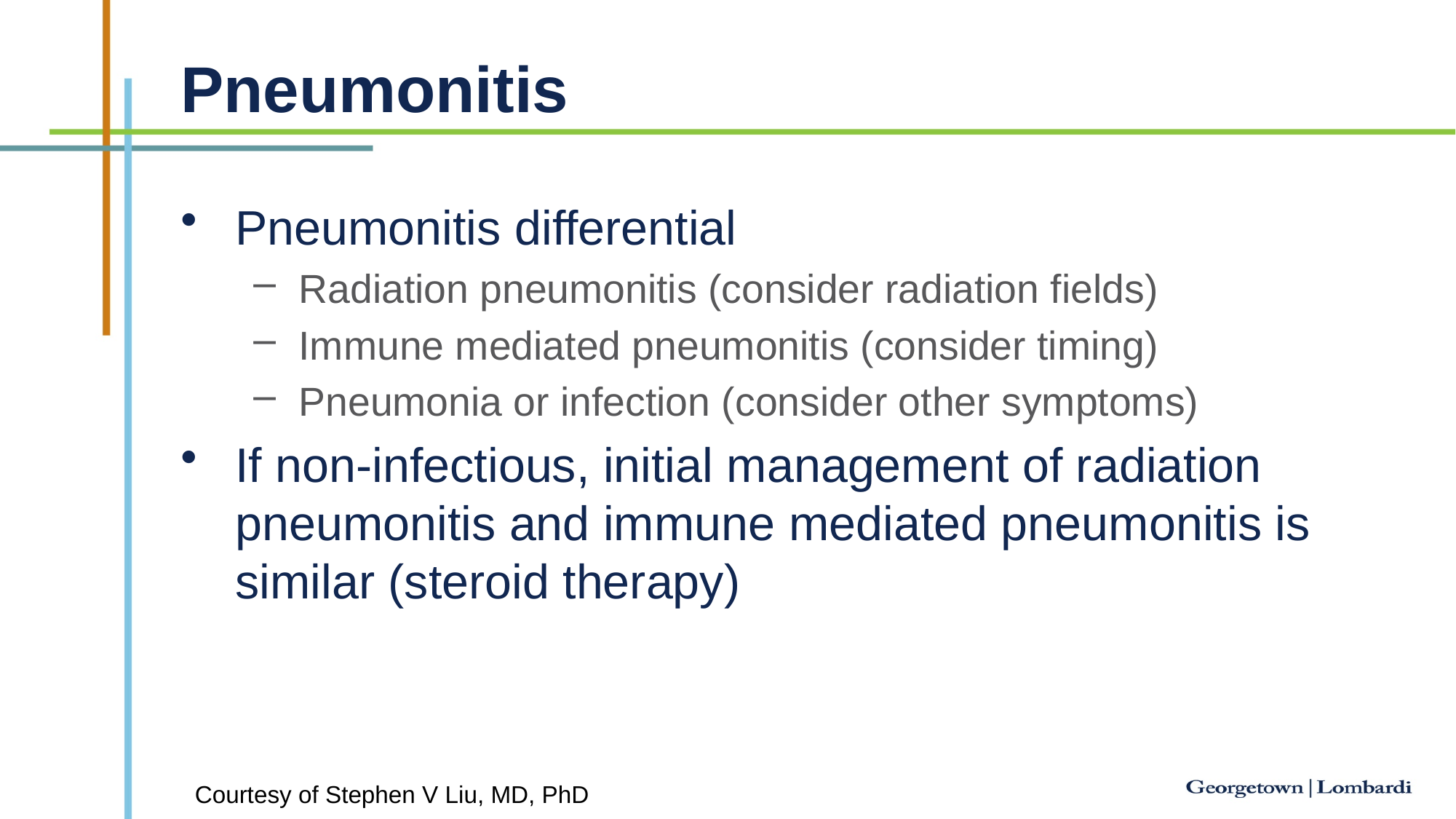

# Pneumonitis
Pneumonitis differential
Radiation pneumonitis (consider radiation fields)
Immune mediated pneumonitis (consider timing)
Pneumonia or infection (consider other symptoms)
If non-infectious, initial management of radiation pneumonitis and immune mediated pneumonitis is similar (steroid therapy)
Courtesy of Stephen V Liu, MD, PhD